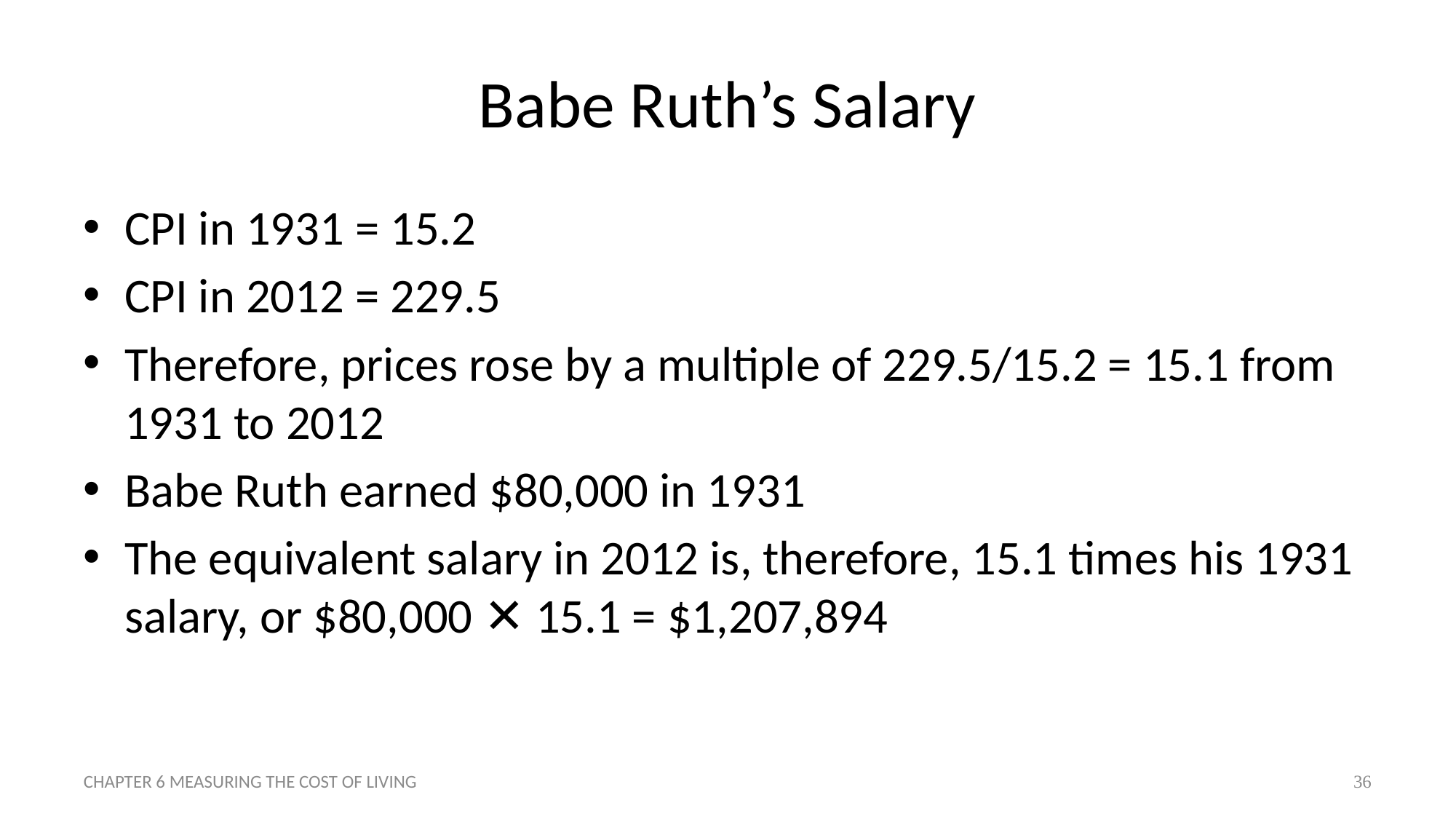

# Babe Ruth’s Salary
CPI in 1931 = 15.2
CPI in 2012 = 229.5
Therefore, prices rose by a multiple of 229.5/15.2 = 15.1 from 1931 to 2012
Babe Ruth earned $80,000 in 1931
The equivalent salary in 2012 is, therefore, 15.1 times his 1931 salary, or $80,000 ✕ 15.1 = $1,207,894
CHAPTER 6 MEASURING THE COST OF LIVING
36